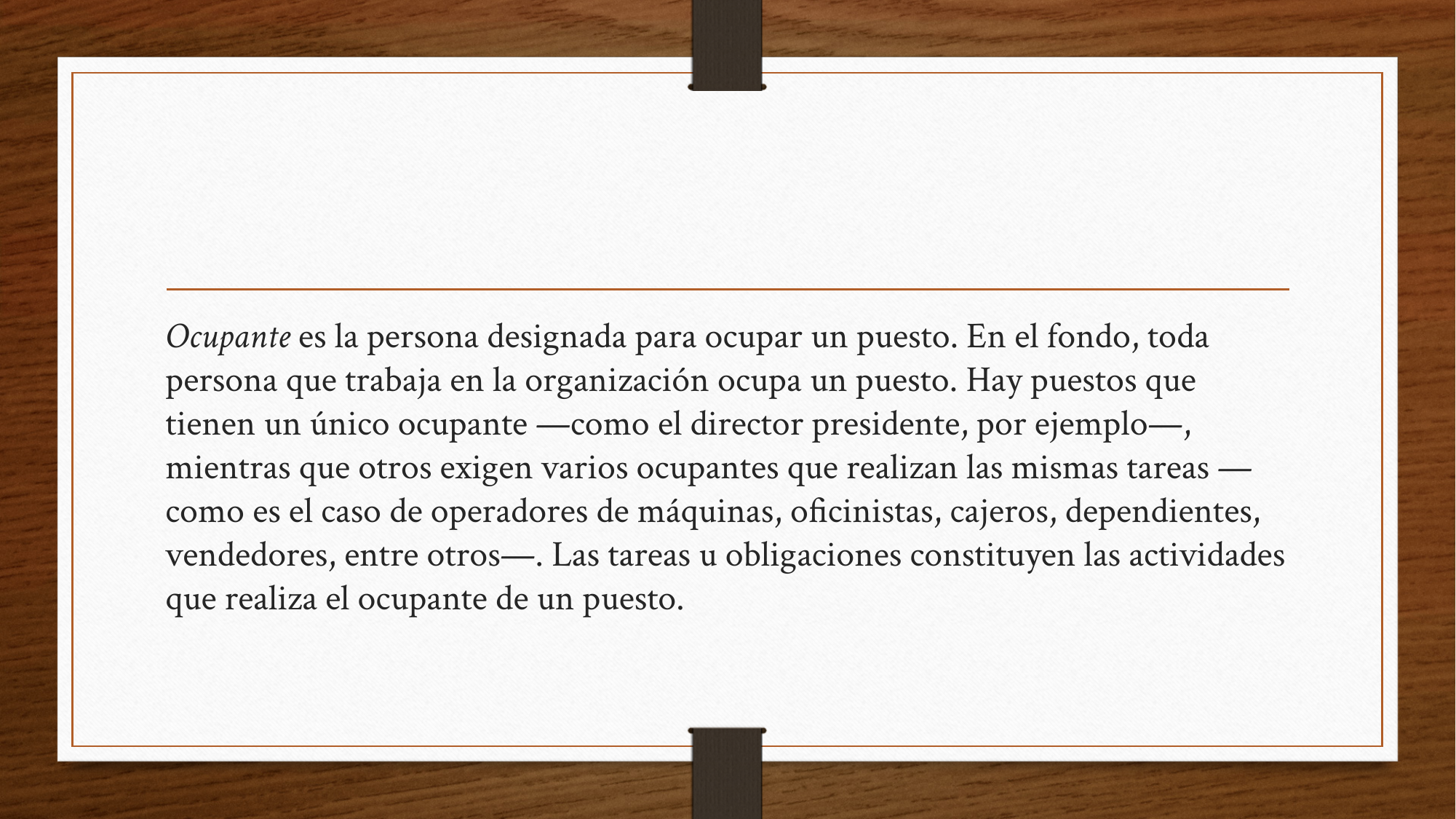

#
Ocupante es la persona designada para ocupar un puesto. En el fondo, toda persona que trabaja en la organización ocupa un puesto. Hay puestos que tienen un único ocupante —como el director presidente, por ejemplo—, mientras que otros exigen varios ocupantes que realizan las mismas tareas —como es el caso de operadores de máquinas, oficinistas, cajeros, dependientes, vendedores, entre otros—. Las tareas u obligaciones constituyen las actividades que realiza el ocupante de un puesto.